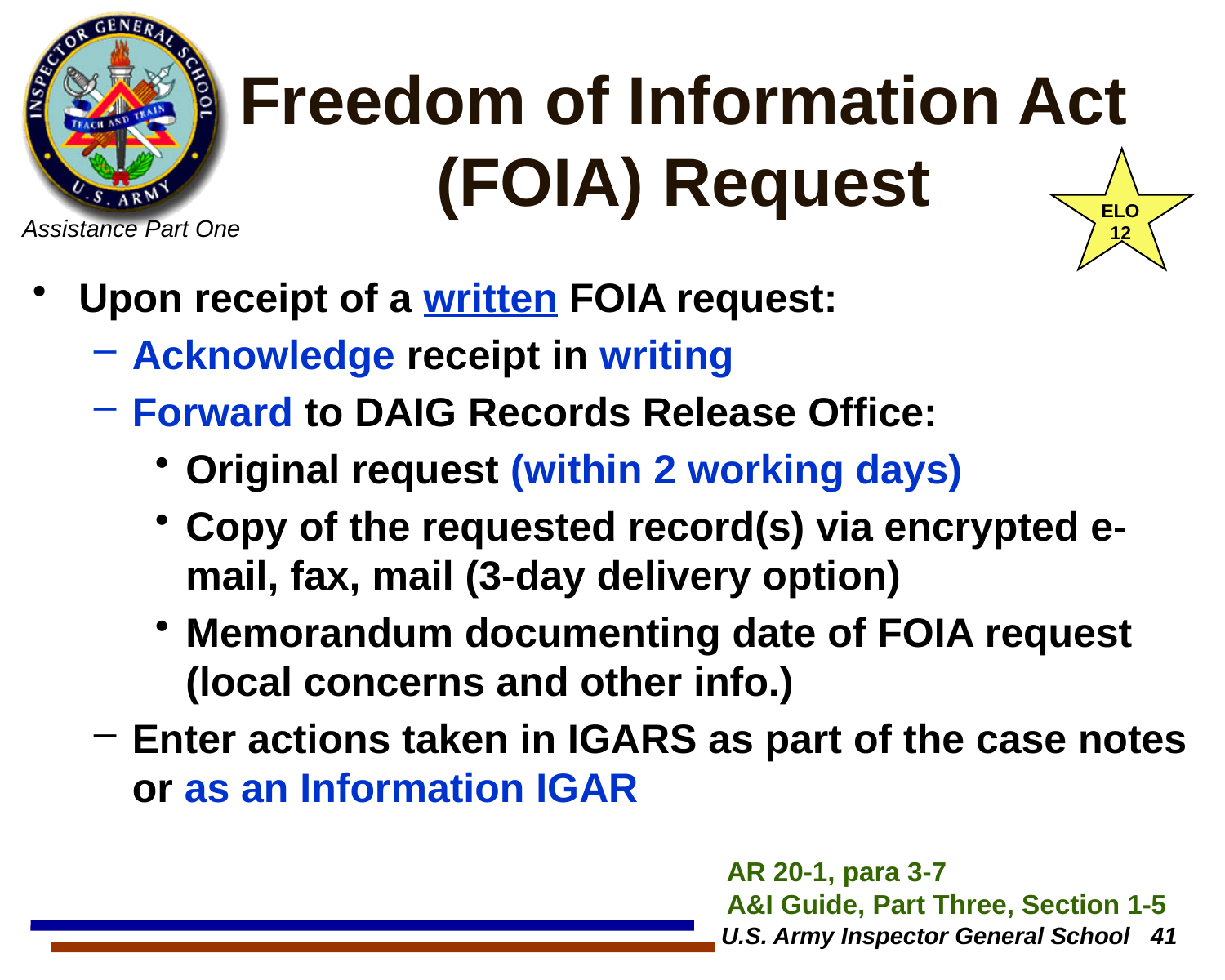

# Freedom of Information Act (FOIA) Request

ELO
12
Upon receipt of a written FOIA request:
Acknowledge receipt in writing
Forward to DAIG Records Release Office:
Original request (within 2 working days)
Copy of the requested record(s) via encrypted e-mail, fax, mail (3-day delivery option)
Memorandum documenting date of FOIA request (local concerns and other info.)
Enter actions taken in IGARS as part of the case notes or as an Information IGAR
AR 20-1, para 3-7
A&I Guide, Part Three, Section 1-5
U.S. Army Inspector General School   41